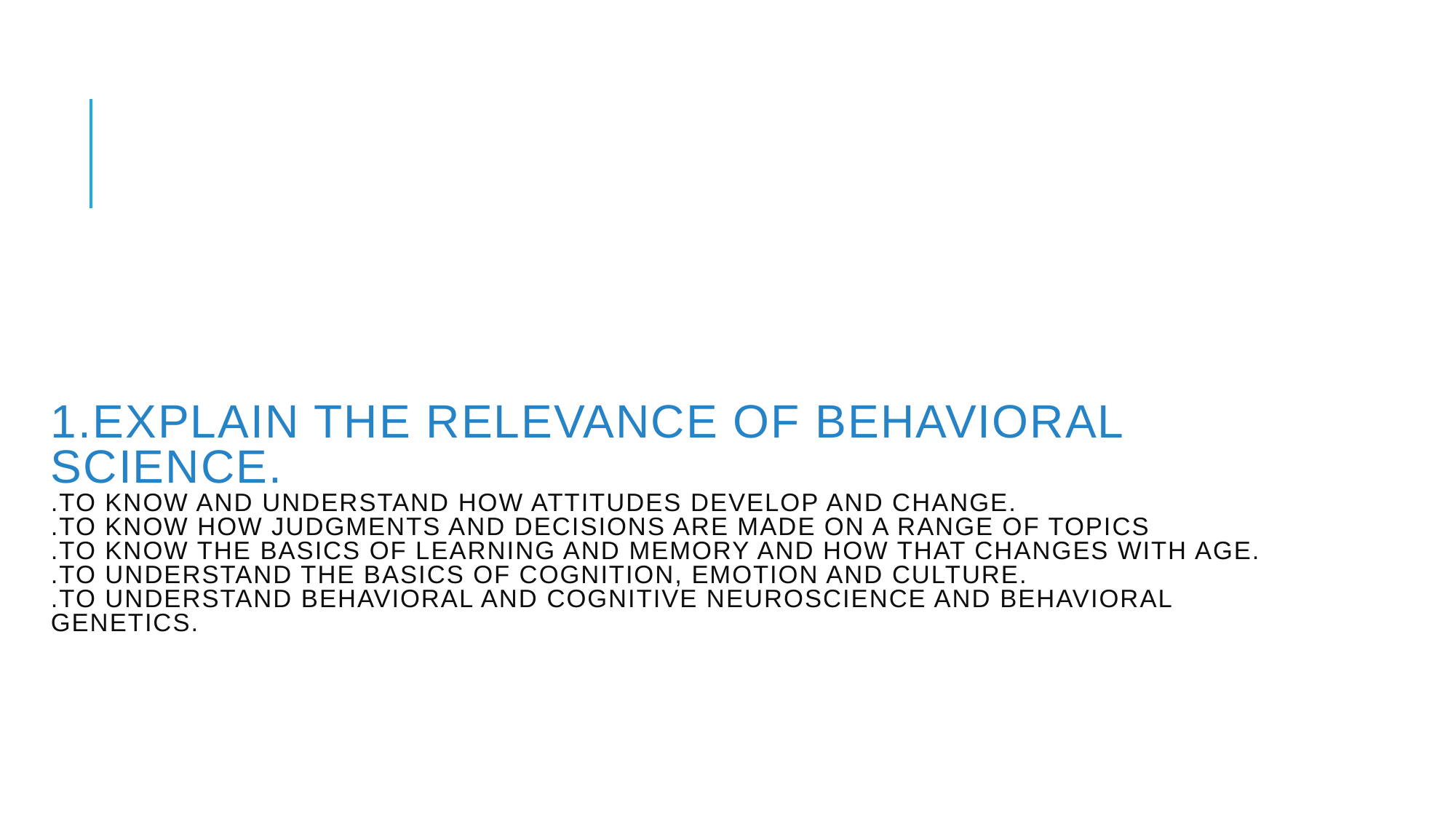

# 1.Explain the relevance of behavioral science. .To know and understand how attitudes develop and change. .To know how judgments and decisions are made on a range of topics .To know the basics of learning and memory and how that changes with age. .To understand the basics of cognition, emotion and culture. .To understand behavioral and cognitive neuroscience and behavioral genetics.